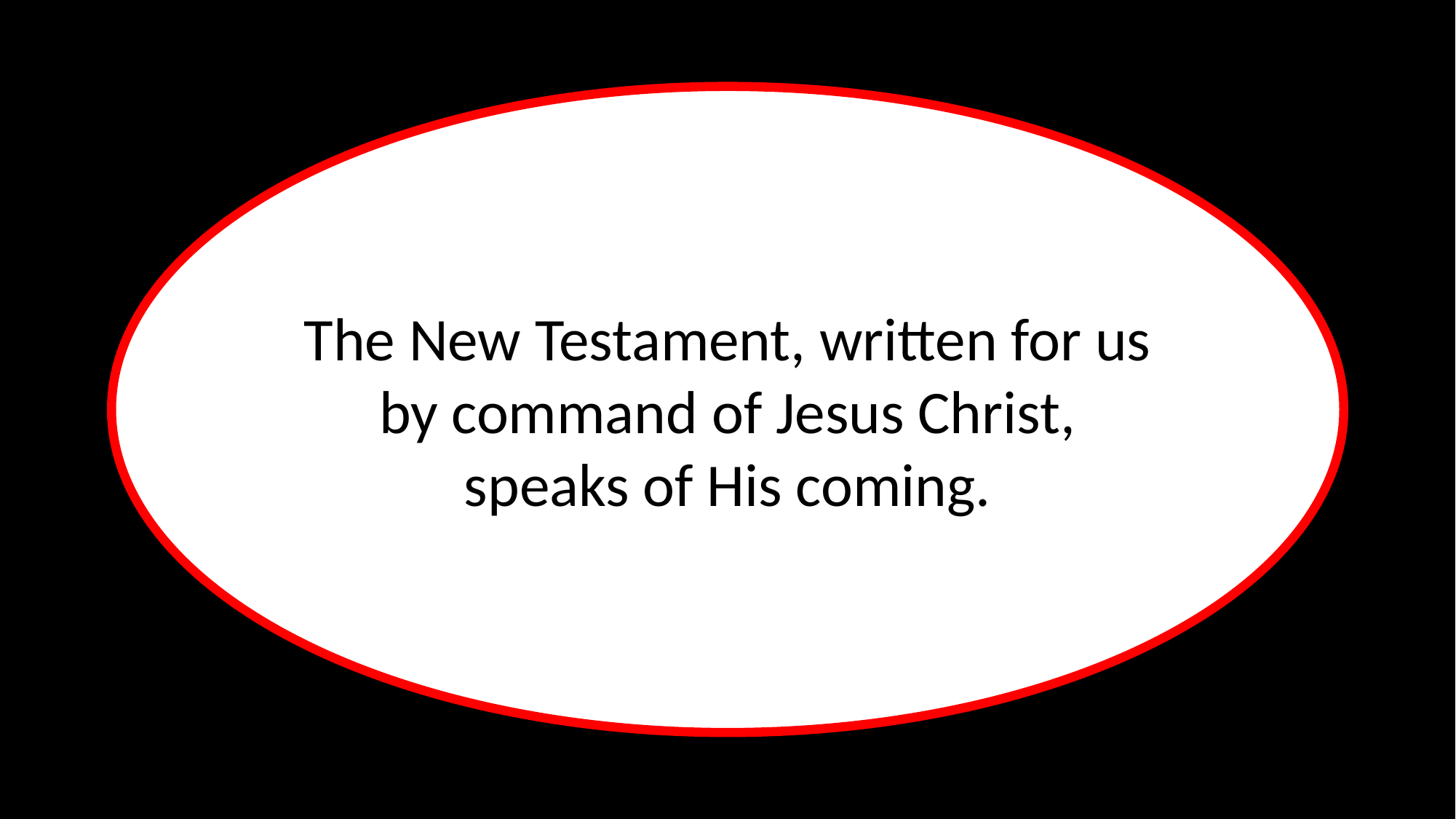

The New Testament, written for us by command of Jesus Christ, speaks of His coming.